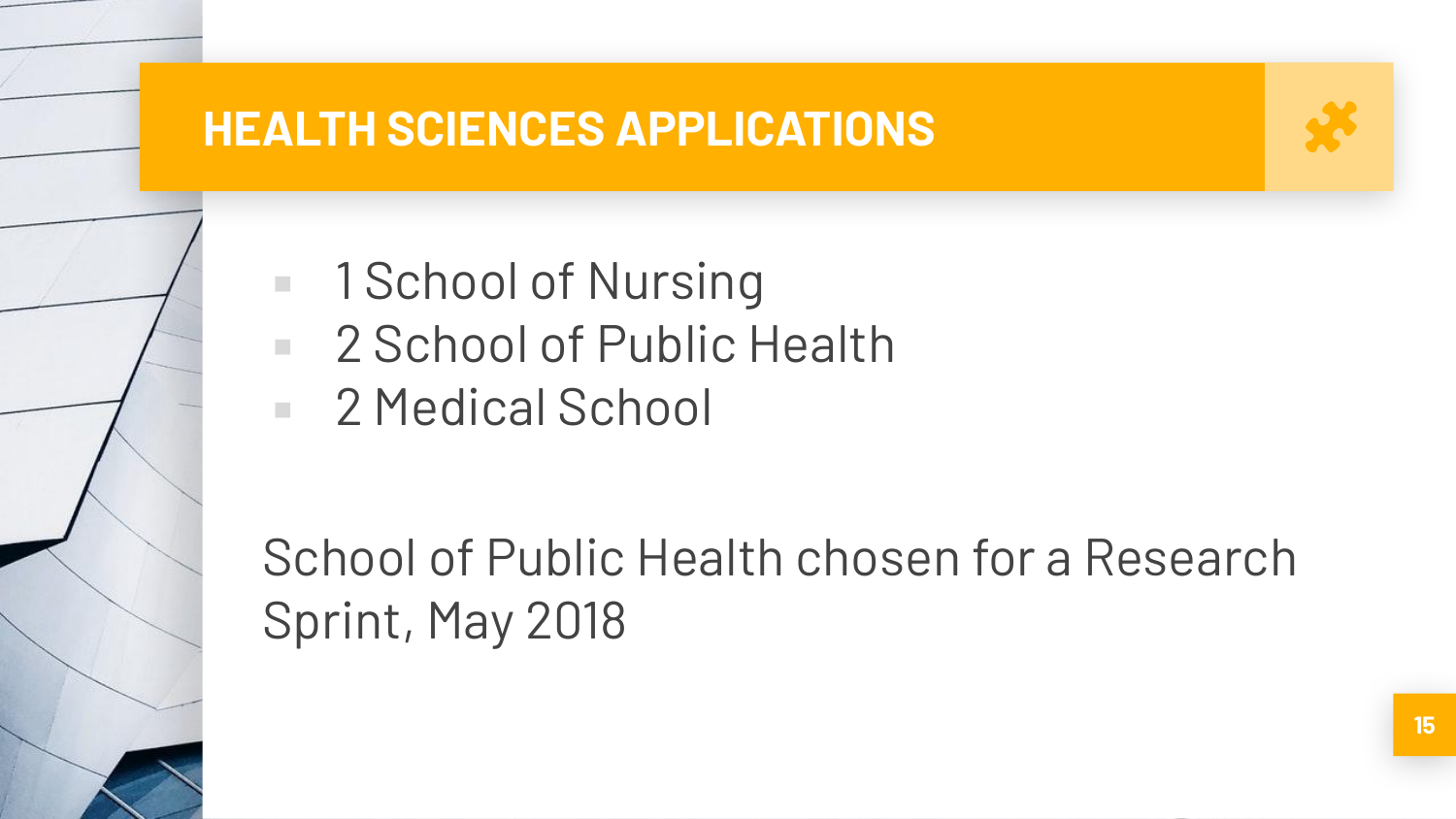

# HEALTH SCIENCES APPLICATIONS

1 School of Nursing
2 School of Public Health
2 Medical School

School of Public Health chosen for a Research Sprint, May 2018
15